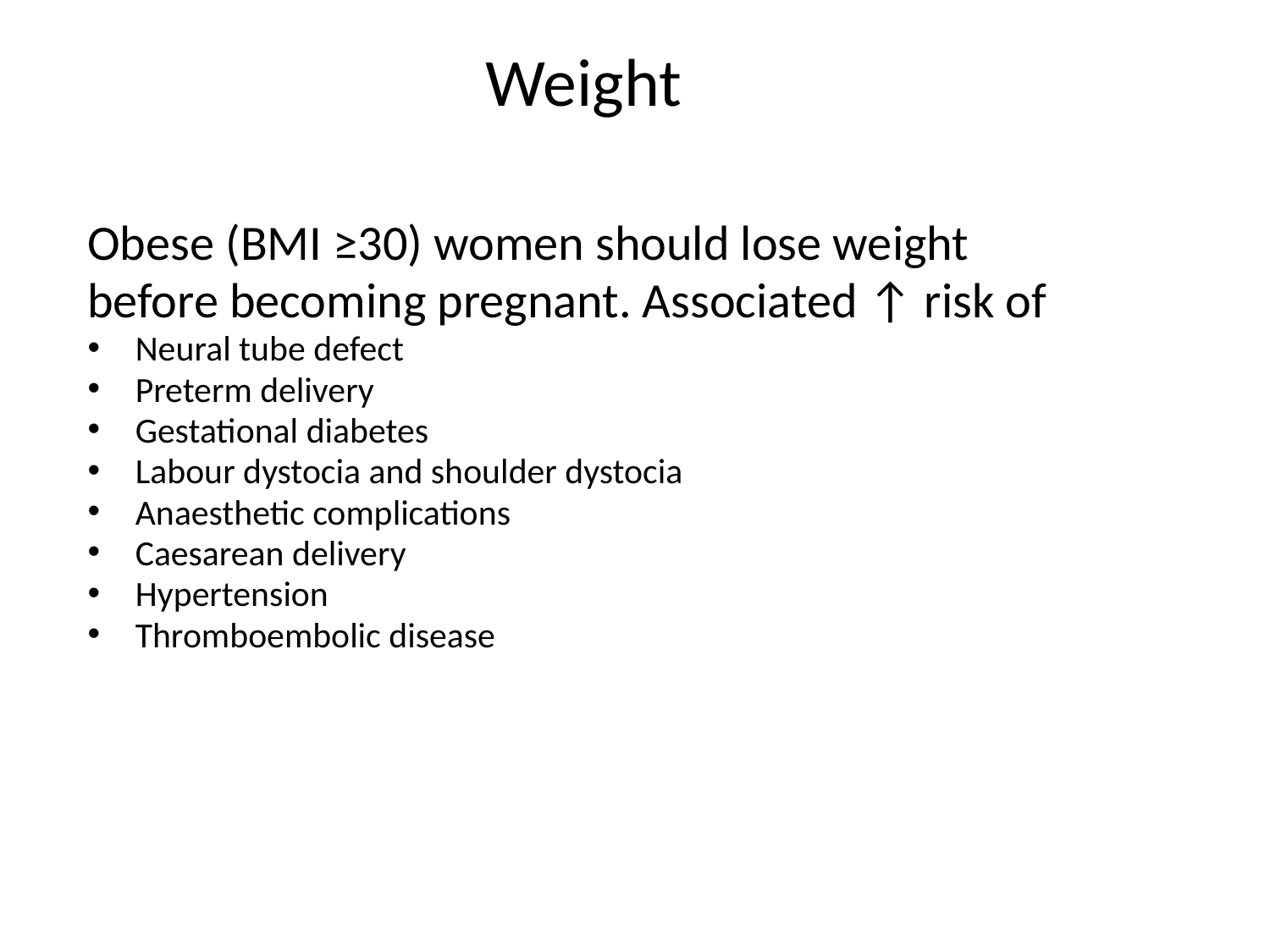

Weight
Obese (BMI ≥30) women should lose weight
before becoming pregnant. Associated ↑ risk of
Neural tube defect
Preterm delivery
Gestational diabetes
Labour dystocia and shoulder dystocia
Anaesthetic complications
Caesarean delivery
Hypertension
Thromboembolic disease